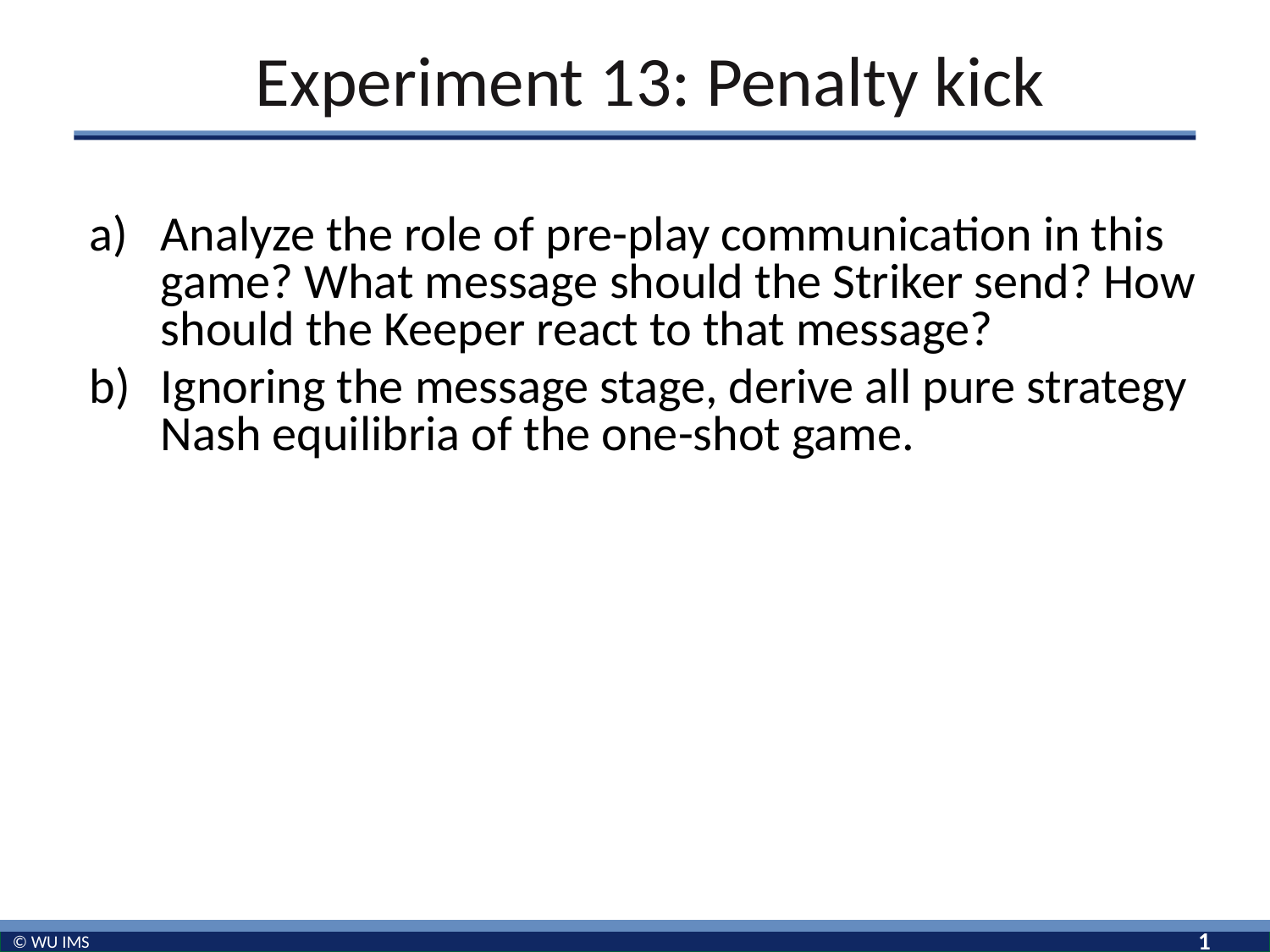

# Experiment 13: Penalty kick

Analyze the role of pre-play communication in this game? What message should the Striker send? How should the Keeper react to that message?
Ignoring the message stage, derive all pure strategy Nash equilibria of the one-shot game.
1